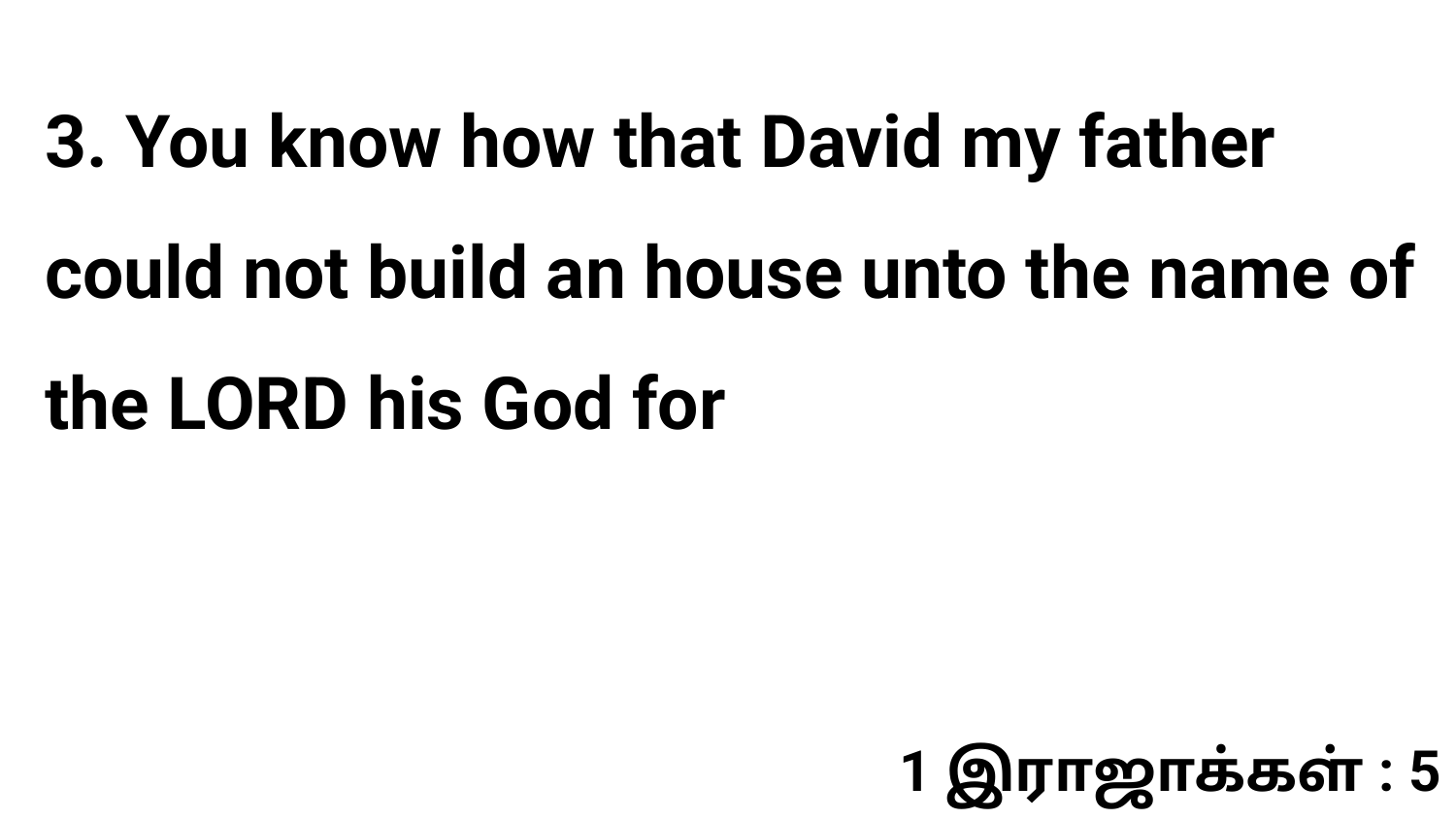

3. You know how that David my father could not build an house unto the name of the LORD his God for
1 இராஜாக்கள் : 5